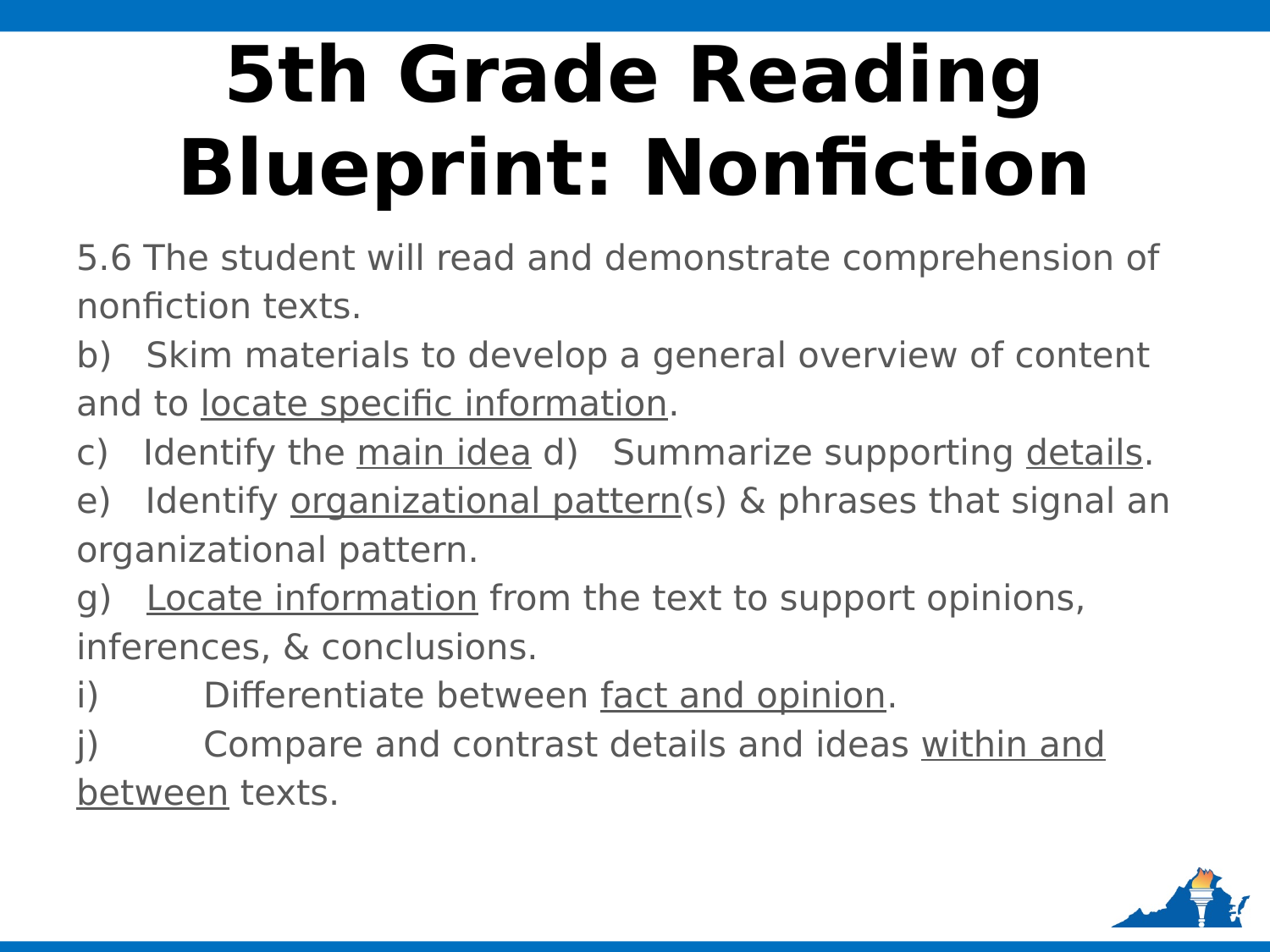

# 5th Grade Reading Blueprint: Nonfiction
5.6 The student will read and demonstrate comprehension of nonfiction texts.
b)   Skim materials to develop a general overview of content and to locate specific information.
c)   Identify the main idea d)   Summarize supporting details.
e)   Identify organizational pattern(s) & phrases that signal an organizational pattern.
g)   Locate information from the text to support opinions, inferences, & conclusions.
i)	Differentiate between fact and opinion.
j)	Compare and contrast details and ideas within and between texts.